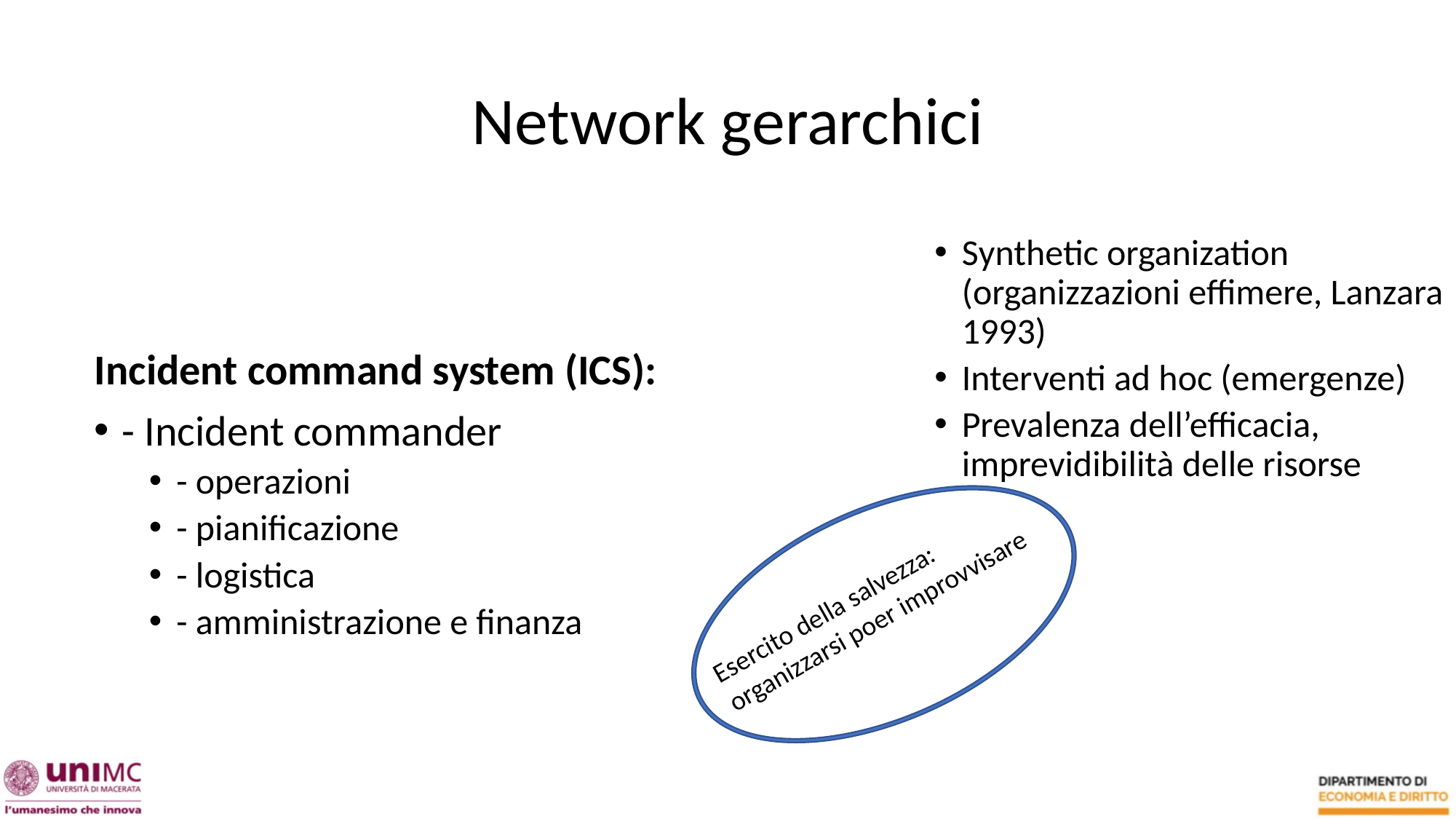

# Network gerarchici
Synthetic organization (organizzazioni effimere, Lanzara 1993)
Interventi ad hoc (emergenze)
Prevalenza dell’efficacia, imprevidibilità delle risorse
Incident command system (ICS):
- Incident commander
- operazioni
- pianificazione
- logistica
- amministrazione e finanza

Esercito della salvezza:
organizzarsi poer improvvisare